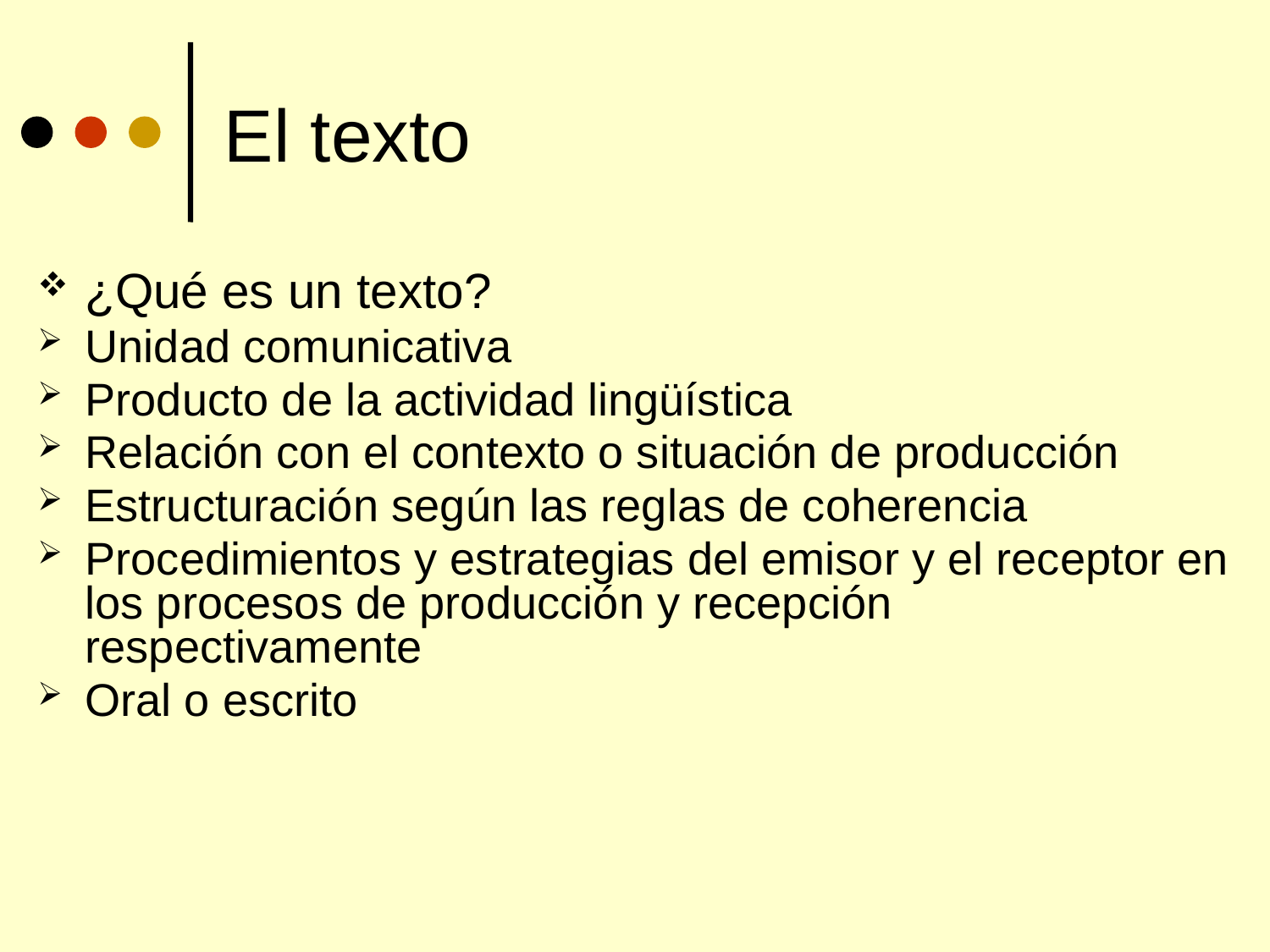

# El texto
¿Qué es un texto?
Unidad comunicativa
Producto de la actividad lingüística
Relación con el contexto o situación de producción
Estructuración según las reglas de coherencia
Procedimientos y estrategias del emisor y el receptor en los procesos de producción y recepción respectivamente
Oral o escrito